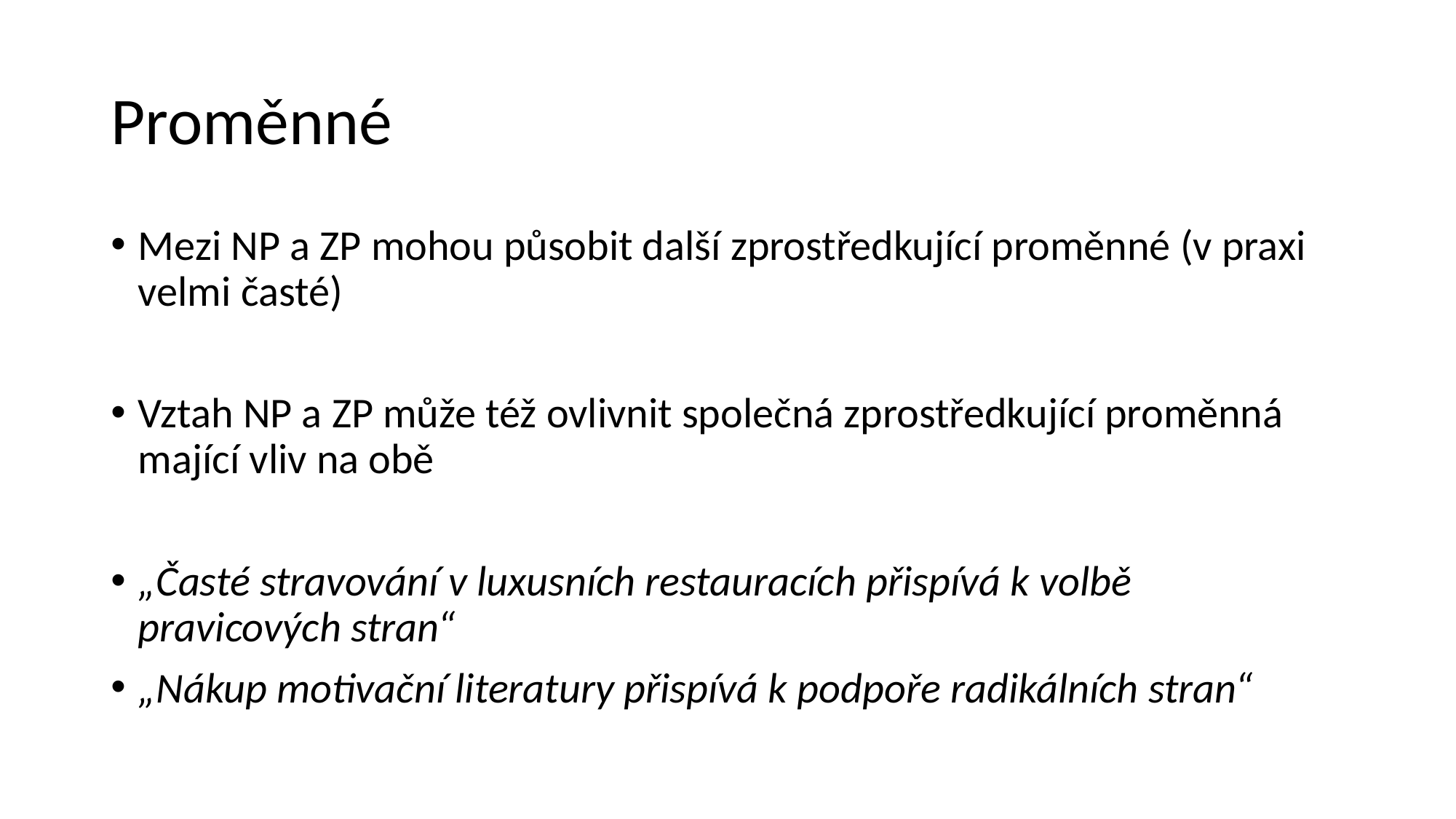

# Proměnné
Mezi NP a ZP mohou působit další zprostředkující proměnné (v praxi velmi časté)

Vztah NP a ZP může též ovlivnit společná zprostředkující proměnná mající vliv na obě

„Časté stravování v luxusních restauracích přispívá k volbě pravicových stran“
„Nákup motivační literatury přispívá k podpoře radikálních stran“